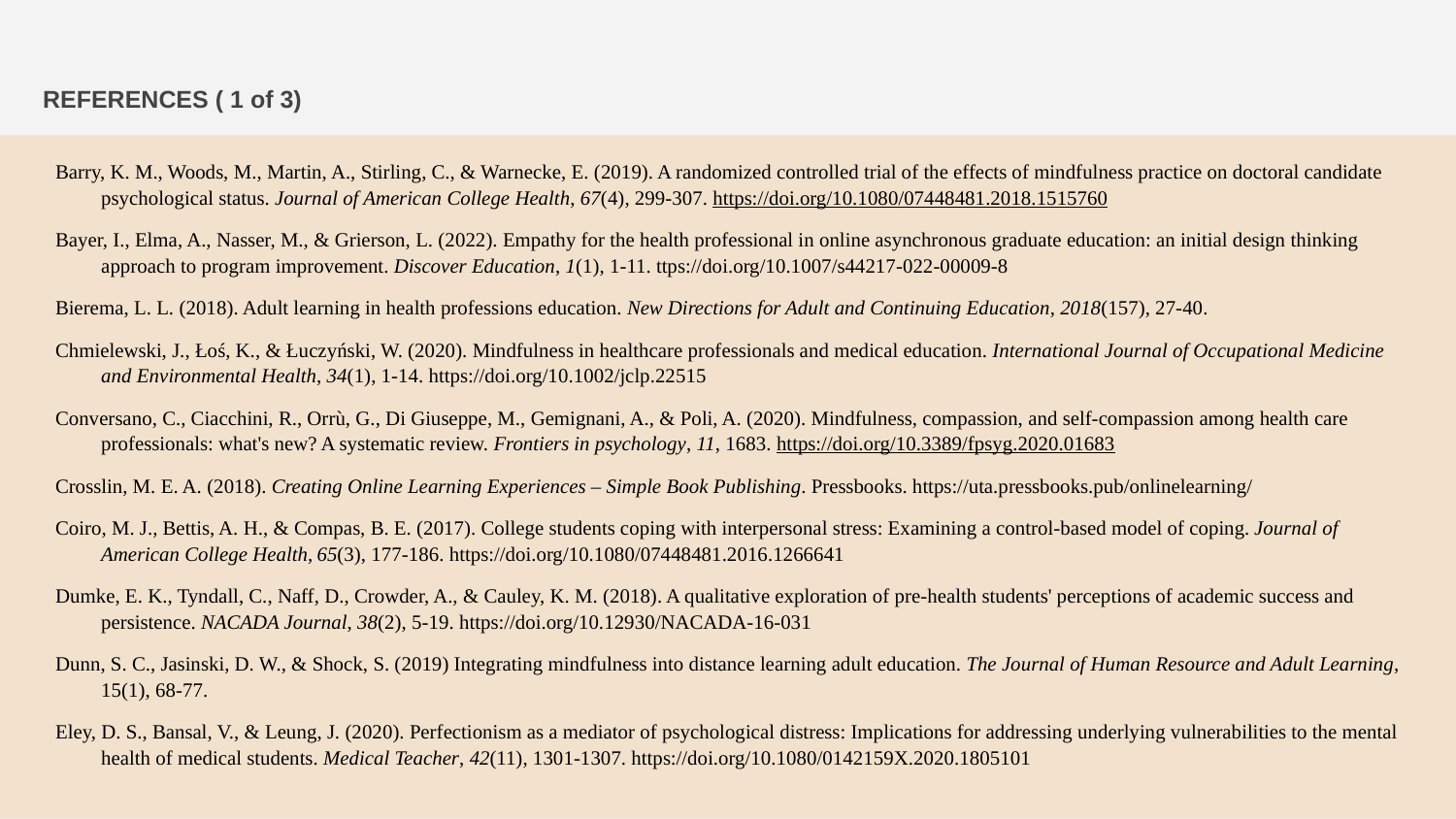

REFERENCES ( 1 of 3)
Barry, K. M., Woods, M., Martin, A., Stirling, C., & Warnecke, E. (2019). A randomized controlled trial of the effects of mindfulness practice on doctoral candidate psychological status. Journal of American College Health, 67(4), 299-307. https://doi.org/10.1080/07448481.2018.1515760
Bayer, I., Elma, A., Nasser, M., & Grierson, L. (2022). Empathy for the health professional in online asynchronous graduate education: an initial design thinking approach to program improvement. Discover Education, 1(1), 1-11. ttps://doi.org/10.1007/s44217-022-00009-8
Bierema, L. L. (2018). Adult learning in health professions education. New Directions for Adult and Continuing Education, 2018(157), 27-40.
Chmielewski, J., Łoś, K., & Łuczyński, W. (2020). Mindfulness in healthcare professionals and medical education. International Journal of Occupational Medicine and Environmental Health, 34(1), 1-14. https://doi.org/10.1002/jclp.22515
Conversano, C., Ciacchini, R., Orrù, G., Di Giuseppe, M., Gemignani, A., & Poli, A. (2020). Mindfulness, compassion, and self-compassion among health care professionals: what's new? A systematic review. Frontiers in psychology, 11, 1683. https://doi.org/10.3389/fpsyg.2020.01683
Crosslin, M. E. A. (2018). Creating Online Learning Experiences – Simple Book Publishing. Pressbooks. https://uta.pressbooks.pub/onlinelearning/
Coiro, M. J., Bettis, A. H., & Compas, B. E. (2017). College students coping with interpersonal stress: Examining a control-based model of coping. Journal of American College Health, 65(3), 177-186. https://doi.org/10.1080/07448481.2016.1266641
Dumke, E. K., Tyndall, C., Naff, D., Crowder, A., & Cauley, K. M. (2018). A qualitative exploration of pre-health students' perceptions of academic success and persistence. NACADA Journal, 38(2), 5-19. https://doi.org/10.12930/NACADA-16-031
Dunn, S. C., Jasinski, D. W., & Shock, S. (2019) Integrating mindfulness into distance learning adult education. The Journal of Human Resource and Adult Learning, 15(1), 68-77.
Eley, D. S., Bansal, V., & Leung, J. (2020). Perfectionism as a mediator of psychological distress: Implications for addressing underlying vulnerabilities to the mental health of medical students. Medical Teacher, 42(11), 1301-1307. https://doi.org/10.1080/0142159X.2020.1805101